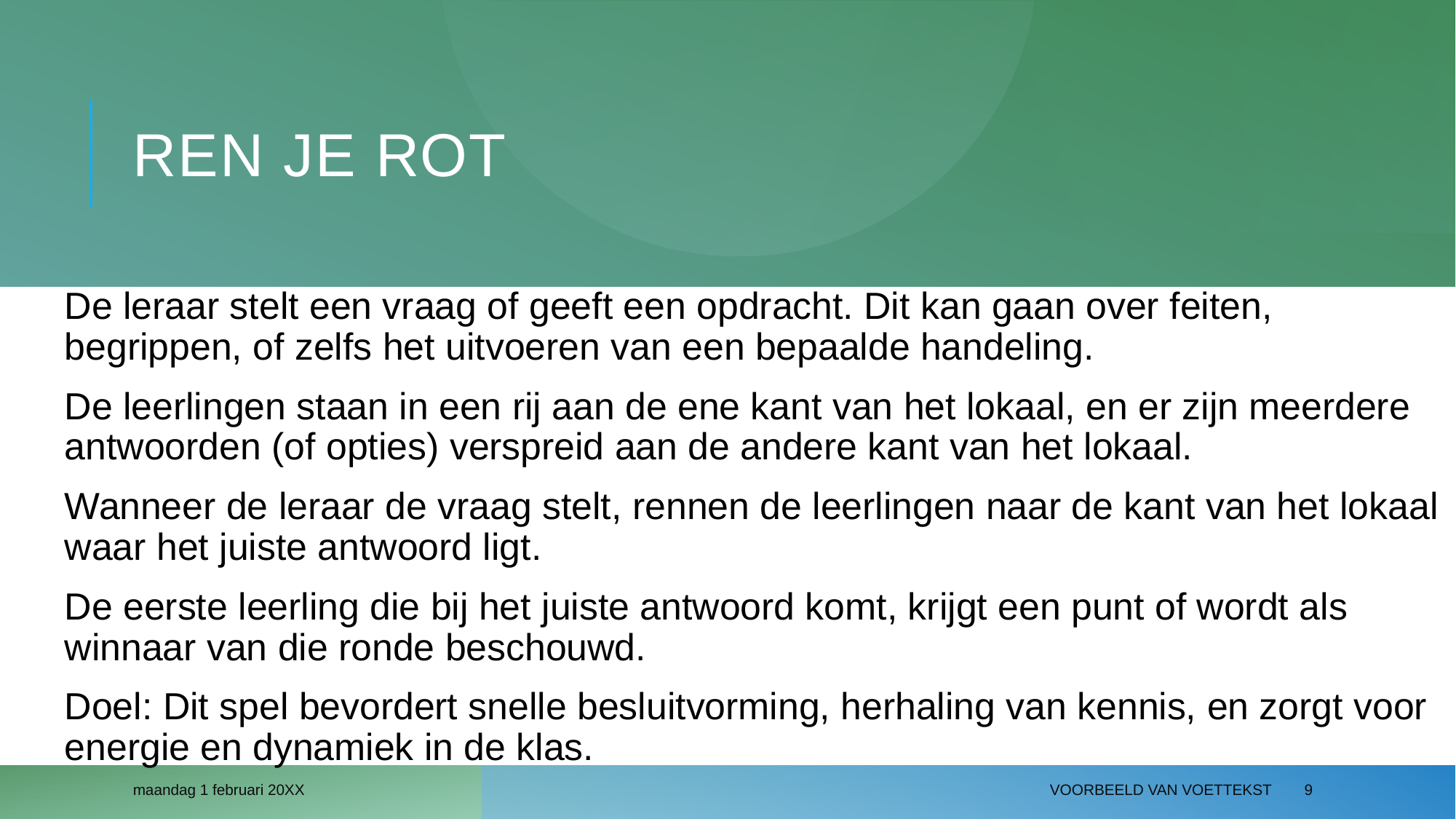

# Ren je rot
De leraar stelt een vraag of geeft een opdracht. Dit kan gaan over feiten, begrippen, of zelfs het uitvoeren van een bepaalde handeling.
De leerlingen staan in een rij aan de ene kant van het lokaal, en er zijn meerdere antwoorden (of opties) verspreid aan de andere kant van het lokaal.
Wanneer de leraar de vraag stelt, rennen de leerlingen naar de kant van het lokaal waar het juiste antwoord ligt.
De eerste leerling die bij het juiste antwoord komt, krijgt een punt of wordt als winnaar van die ronde beschouwd.
Doel: Dit spel bevordert snelle besluitvorming, herhaling van kennis, en zorgt voor energie en dynamiek in de klas.
maandag 1 februari 20XX
Voorbeeld van voettekst
9